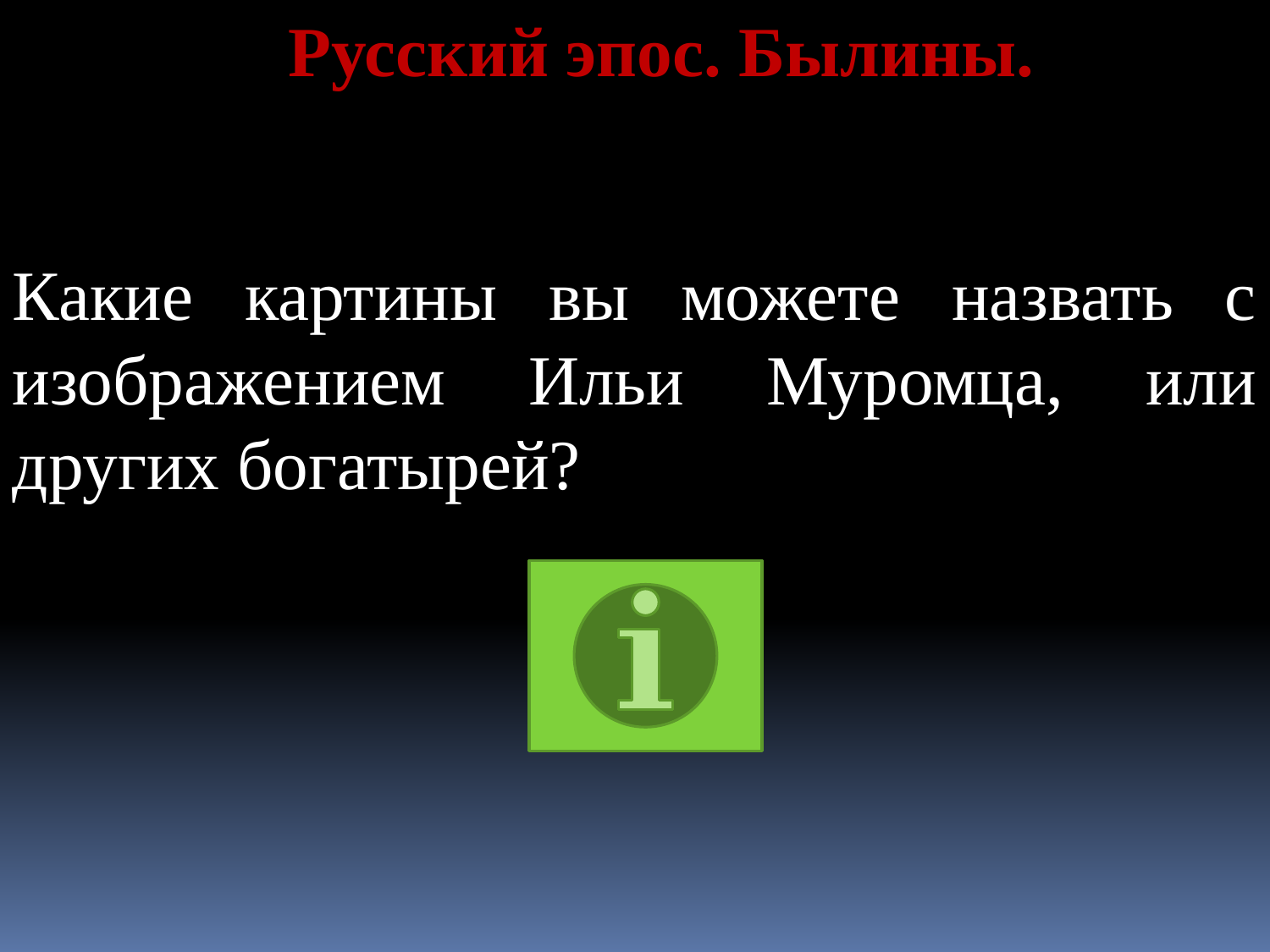

Русский эпос. Былины.
Какие картины вы можете назвать с изображением Ильи Муромца, или других богатырей?